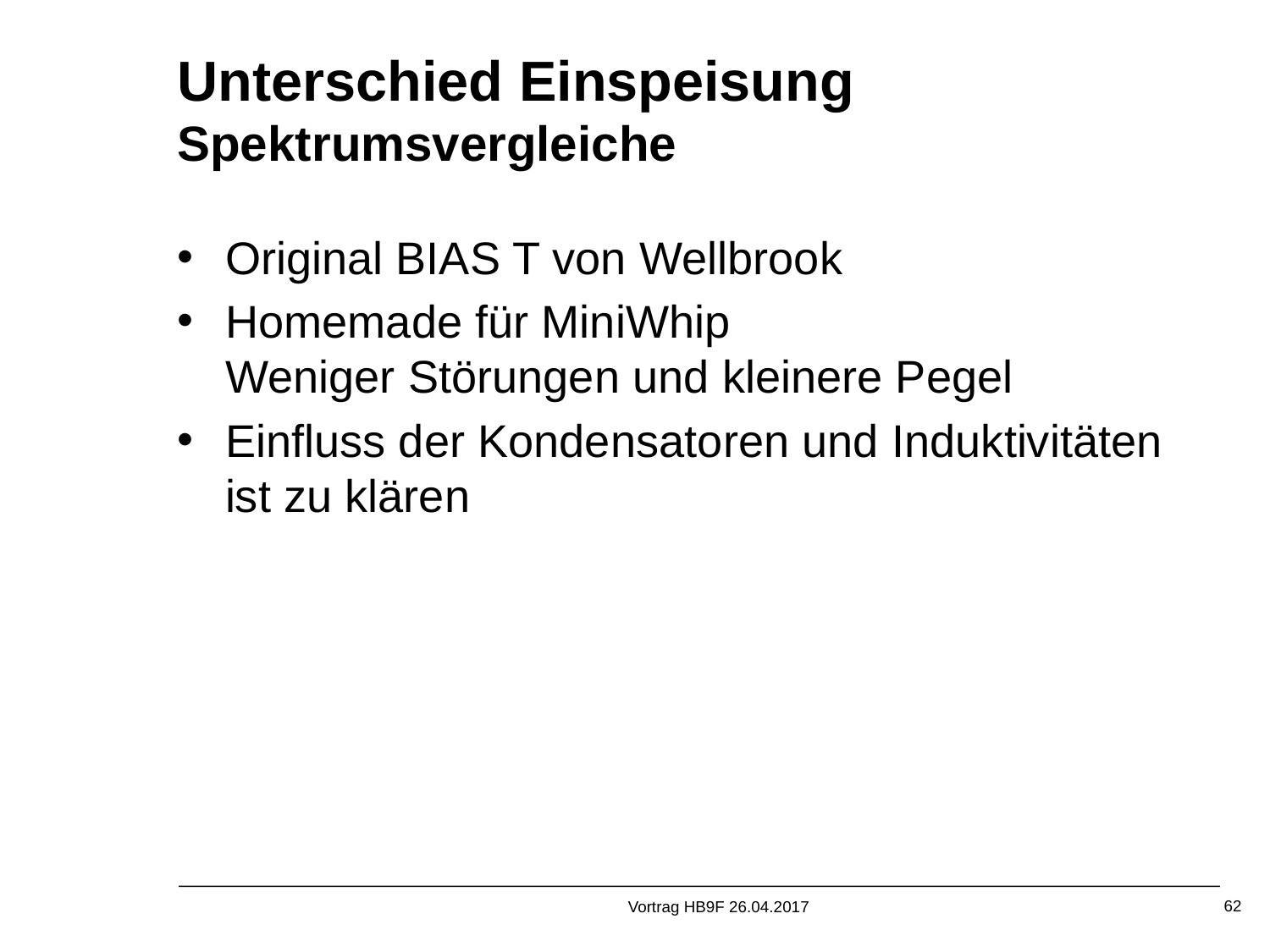

Unterschied Einspeisung
Spektrumsvergleiche
Original BIAS T von Wellbrook
Homemade für MiniWhip
Weniger Störungen und kleinere Pegel
Einfluss der Kondensatoren und Induktivitäten ist zu klären

Vortrag HB9F 26.04.2017